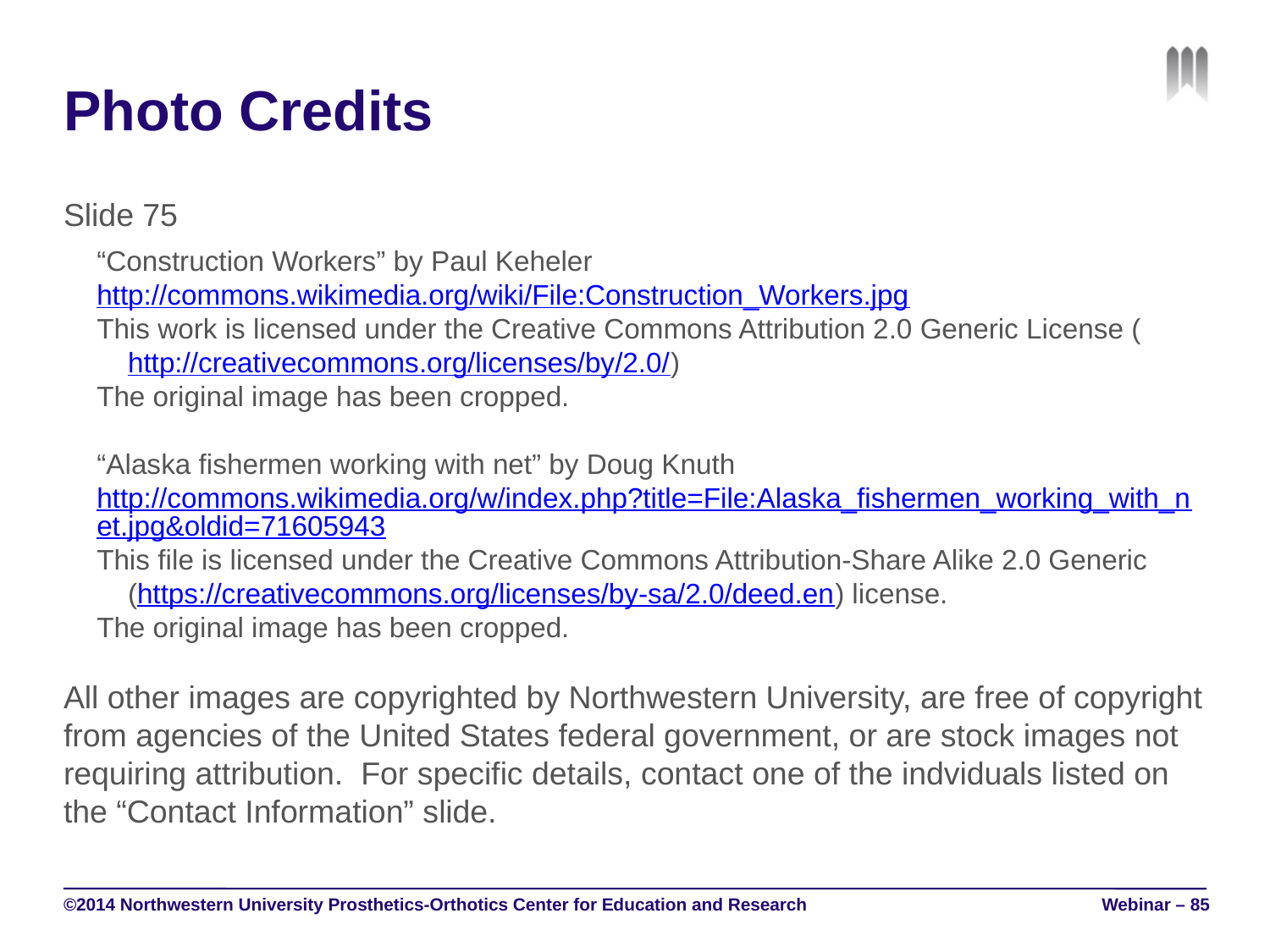

# Photo Credits

Slide 75
“Construction Workers” by Paul Keheler
http://commons.wikimedia.org/wiki/File:Construction_Workers.jpg
This work is licensed under the Creative Commons Attribution 2.0 Generic License (http://creativecommons.org/licenses/by/2.0/)
The original image has been cropped.

“Alaska fishermen working with net” by Doug Knuth
http://commons.wikimedia.org/w/index.php?title=File:Alaska_fishermen_working_with_net.jpg&oldid=71605943
This file is licensed under the Creative Commons Attribution-Share Alike 2.0 Generic
	(https://creativecommons.org/licenses/by-sa/2.0/deed.en) license.
The original image has been cropped.

All other images are copyrighted by Northwestern University, are free of copyright from agencies of the United States federal government, or are stock images not requiring attribution.  For specific details, contact one of the indviduals listed on the “Contact Information” slide.

©2014 Northwestern University Prosthetics-Orthotics Center for Education and Research
Webinar – 85